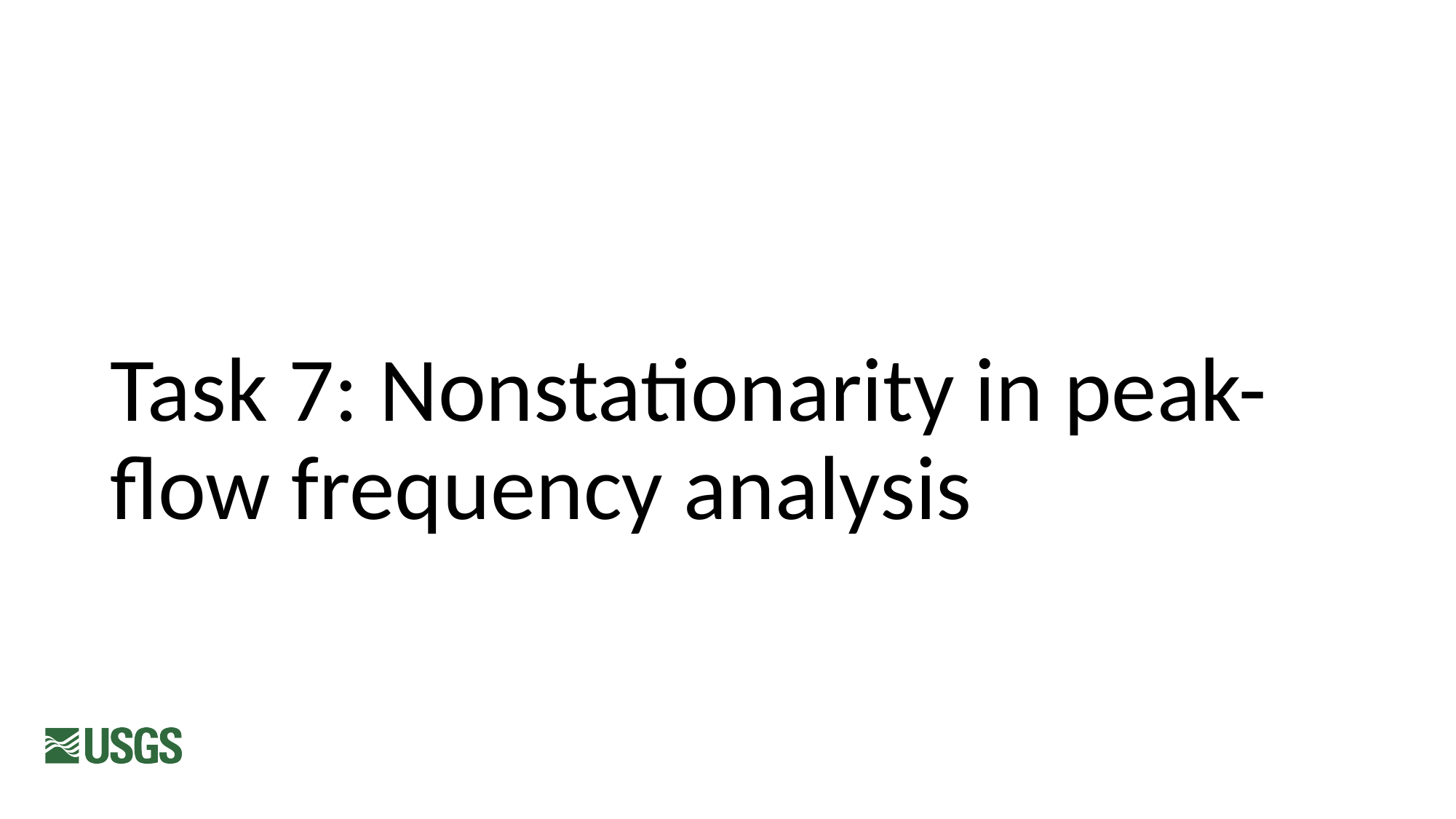

# Task 7: Nonstationarity in peak-flow frequency analysis